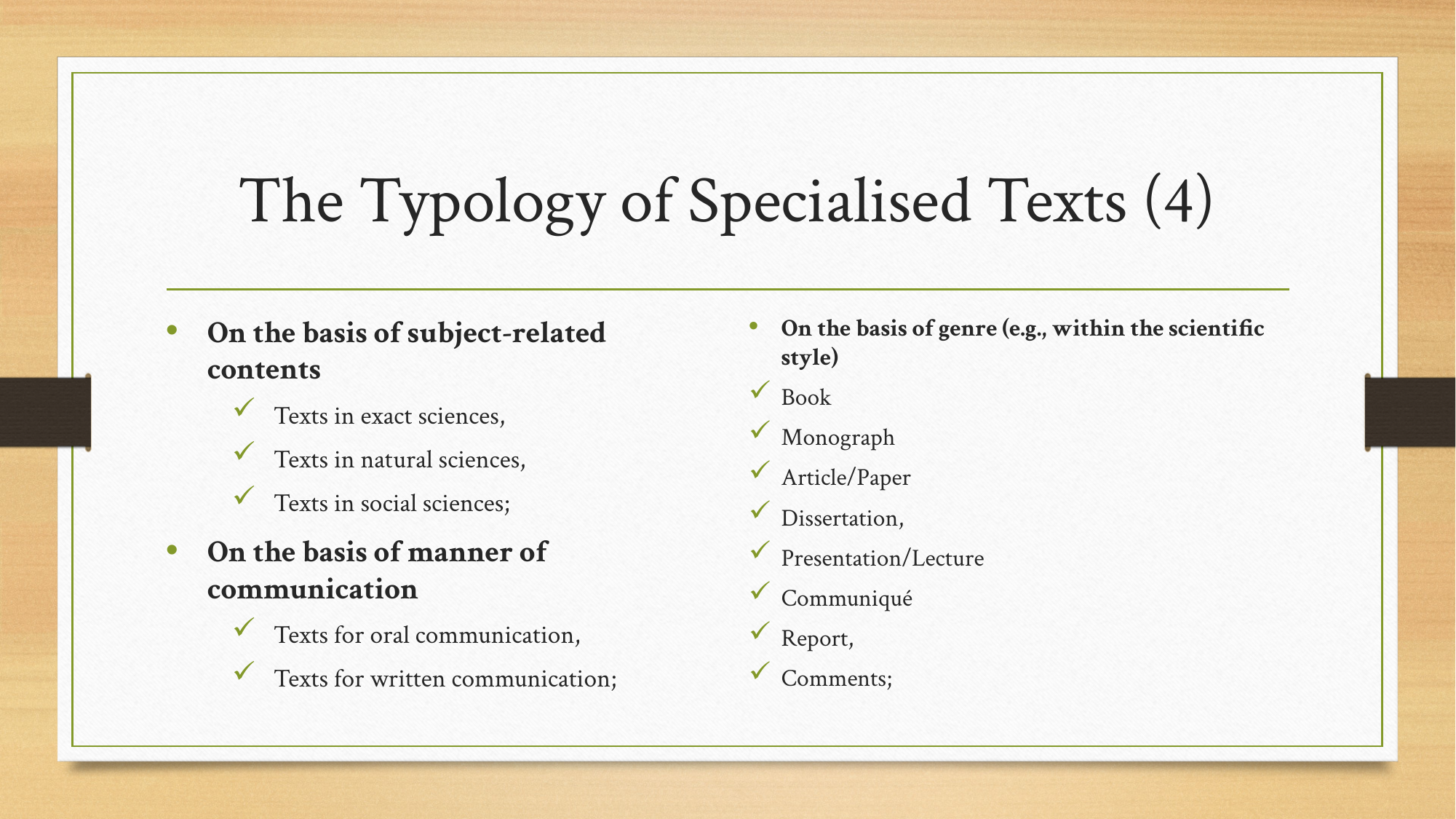

# The Typology of Specialised Texts (4)
On the basis of subject-related contents
Texts in exact sciences,
Texts in natural sciences,
Texts in social sciences;
On the basis of manner of communication
Texts for oral communication,
Texts for written communication;

On the basis of genre (e.g., within the scientific style)
Book
Monograph
Article/Paper
Dissertation,
Presentation/Lecture
Communiqué
Report,
Comments;